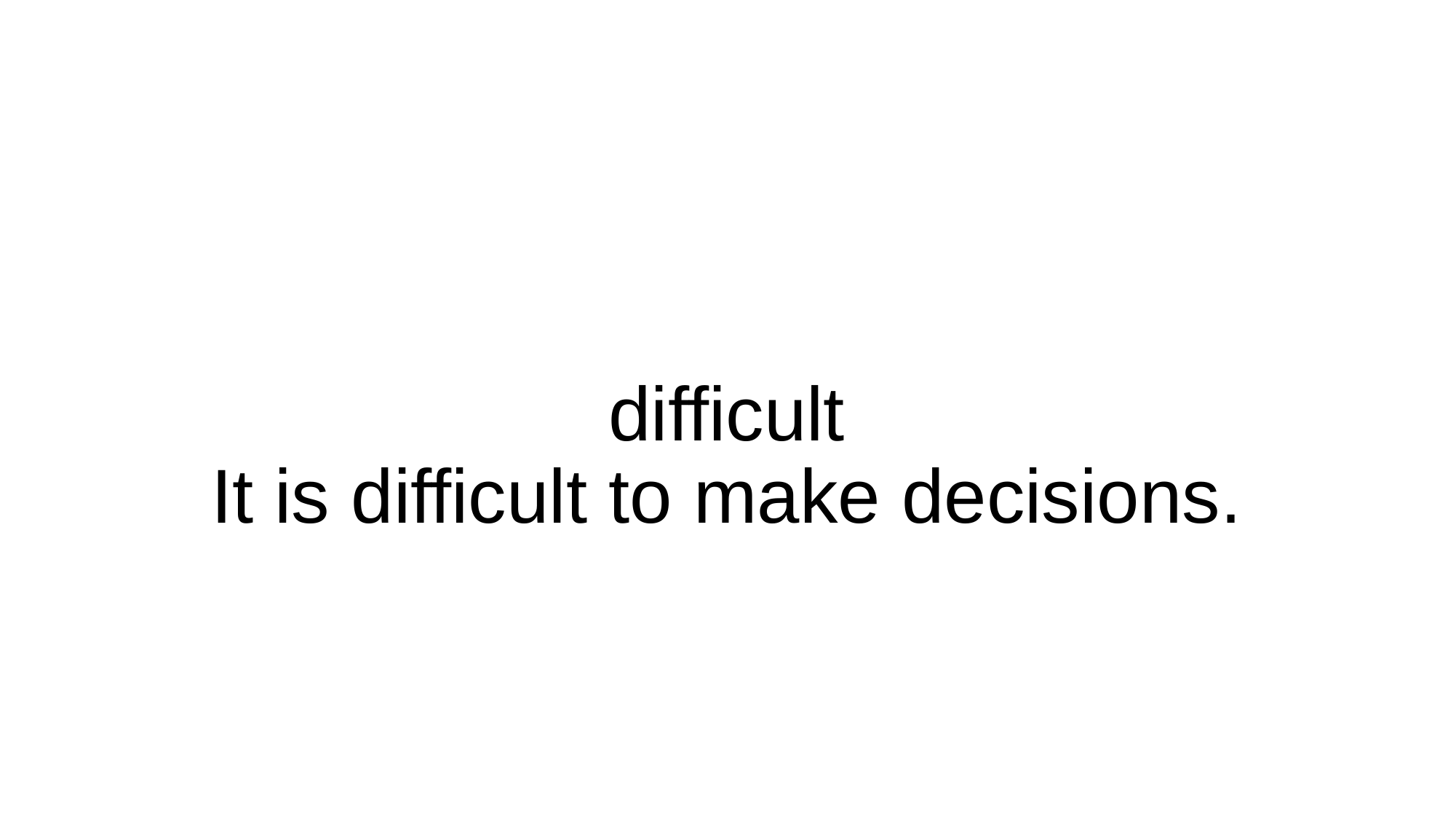

# difficult It is difficult to make decisions.